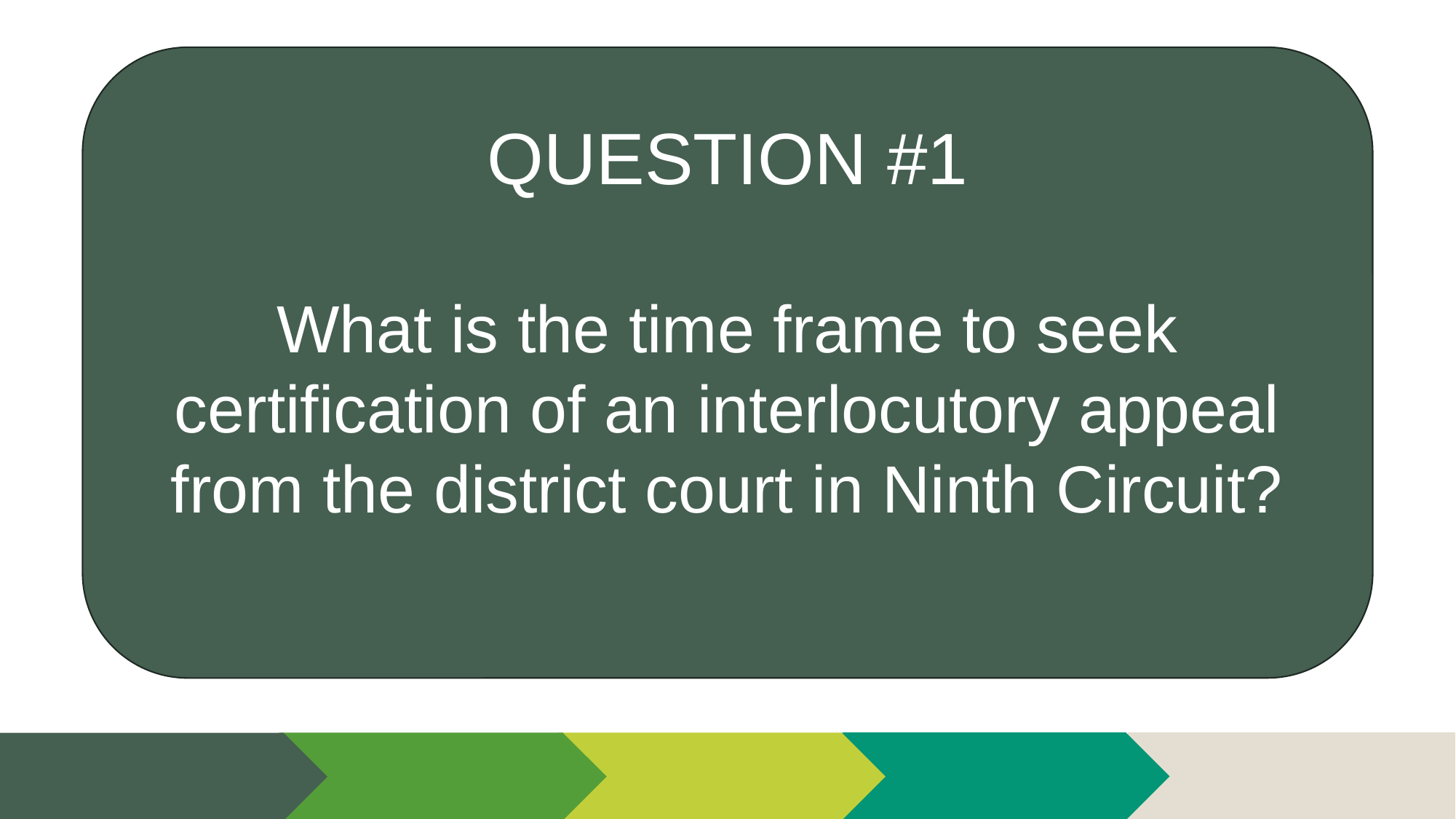

QUESTION #1

What is the time frame to seek certification of an interlocutory appeal from the district court in Ninth Circuit?